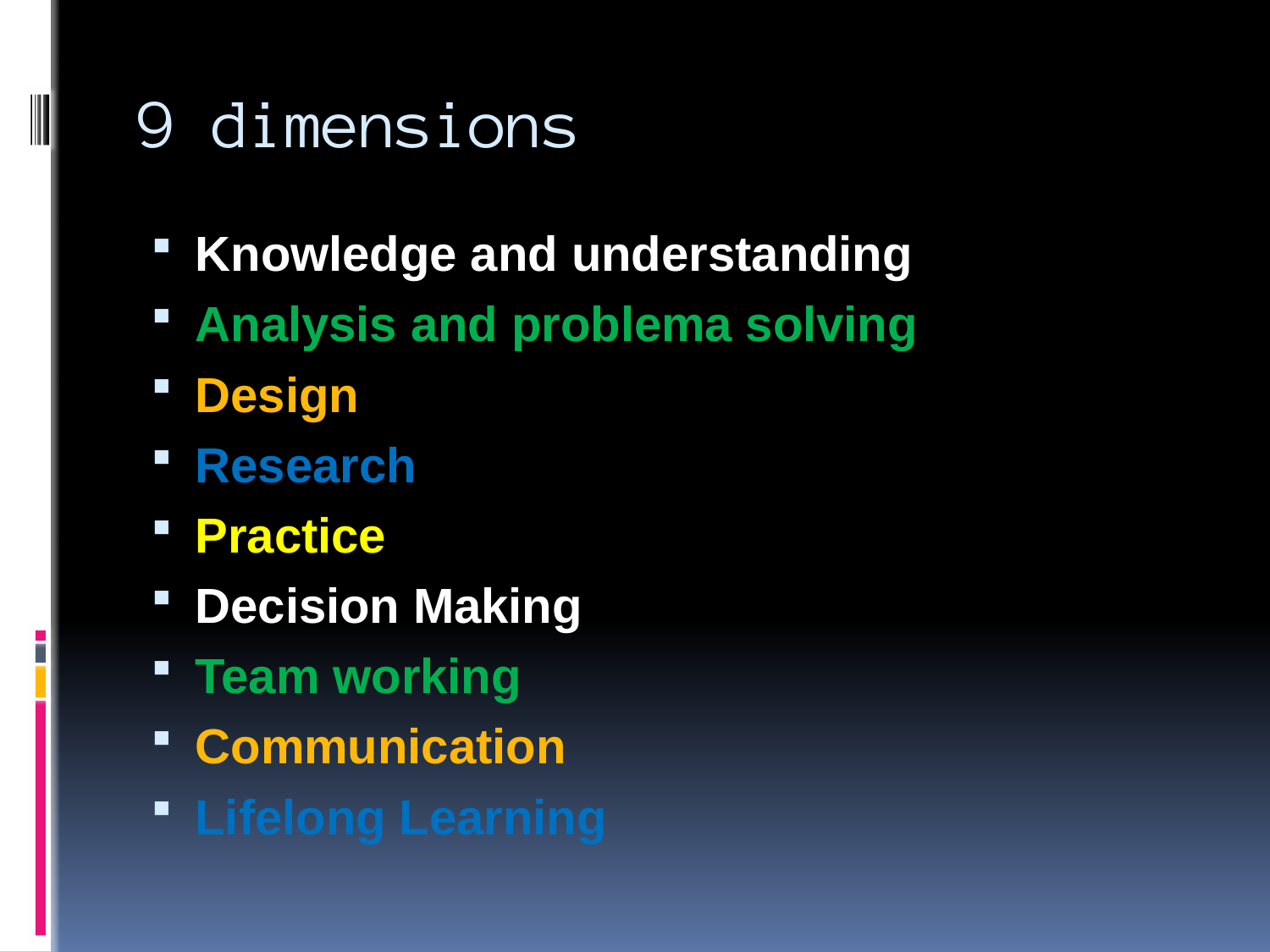

# 9 dimensions
Knowledge and understanding
Analysis and problema solving
Design
Research
Practice
Decision Making
Team working
Communication
Lifelong Learning